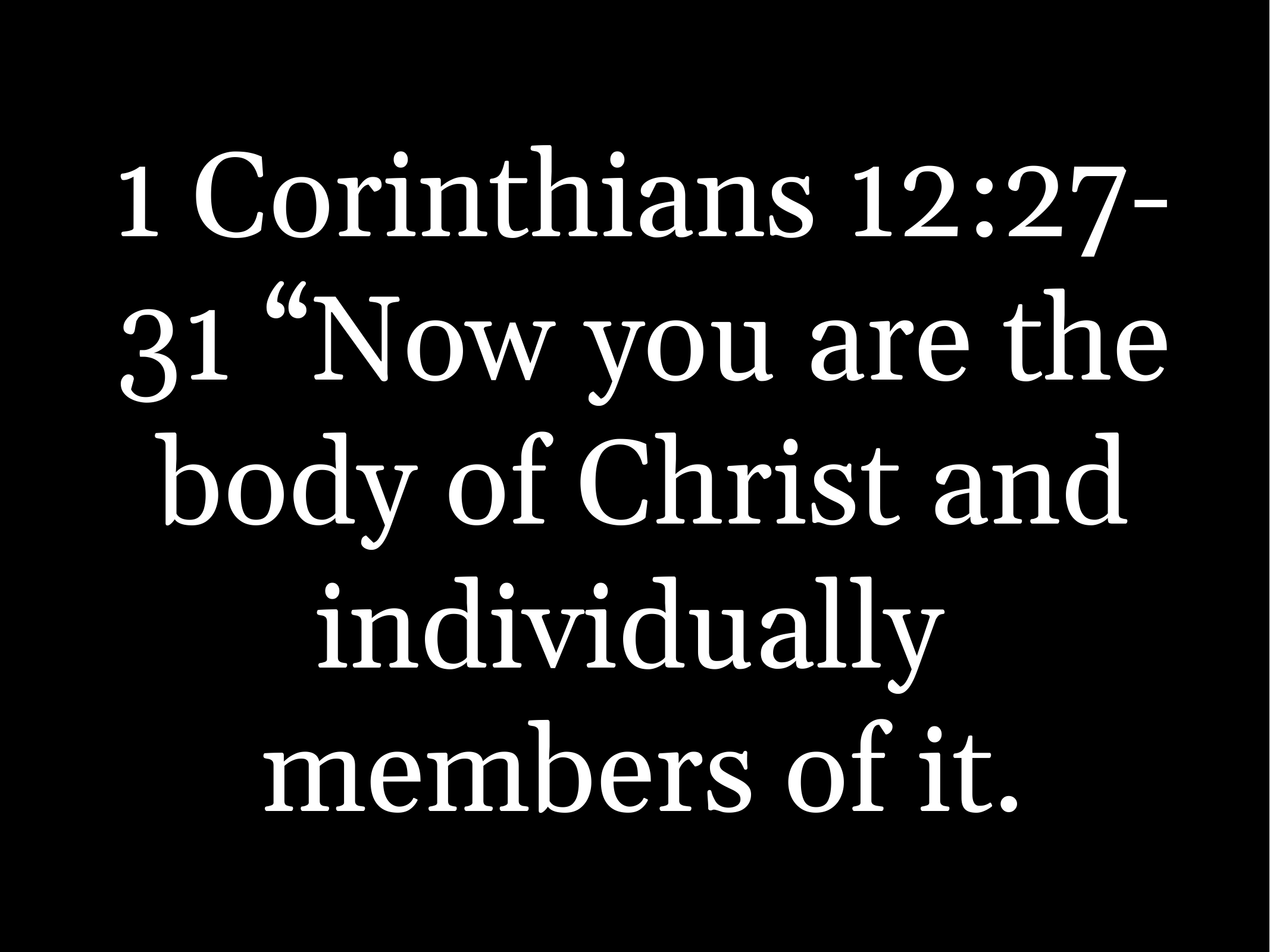

# 1 Corinthians 12:27-31 “Now you are the body of Christ and individually
members of it.